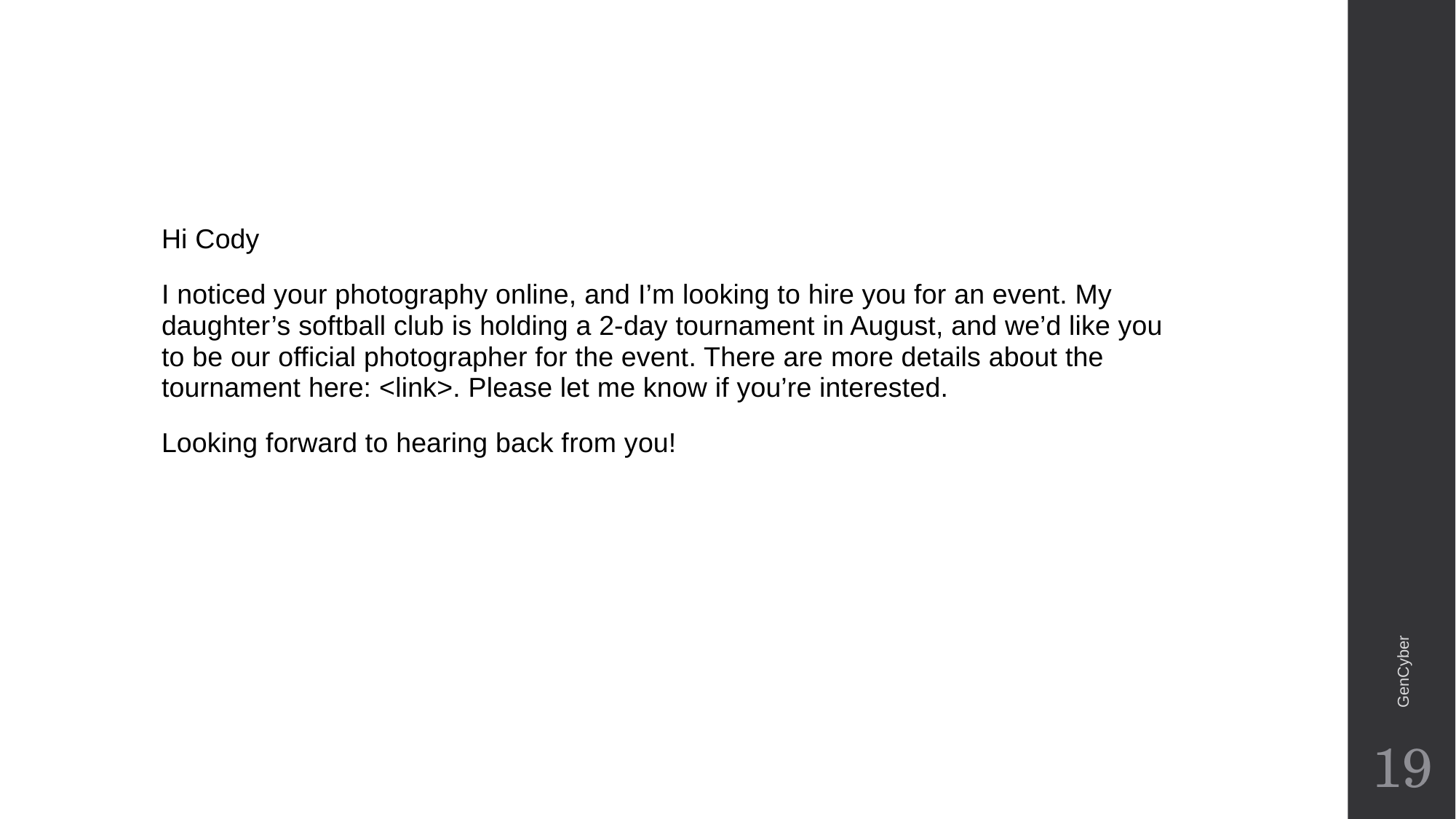

#
Hi Cody
I noticed your photography online, and I’m looking to hire you for an event. My daughter’s softball club is holding a 2-day tournament in August, and we’d like you to be our official photographer for the event. There are more details about the tournament here: <link>. Please let me know if you’re interested.
Looking forward to hearing back from you!

GenCyber
19